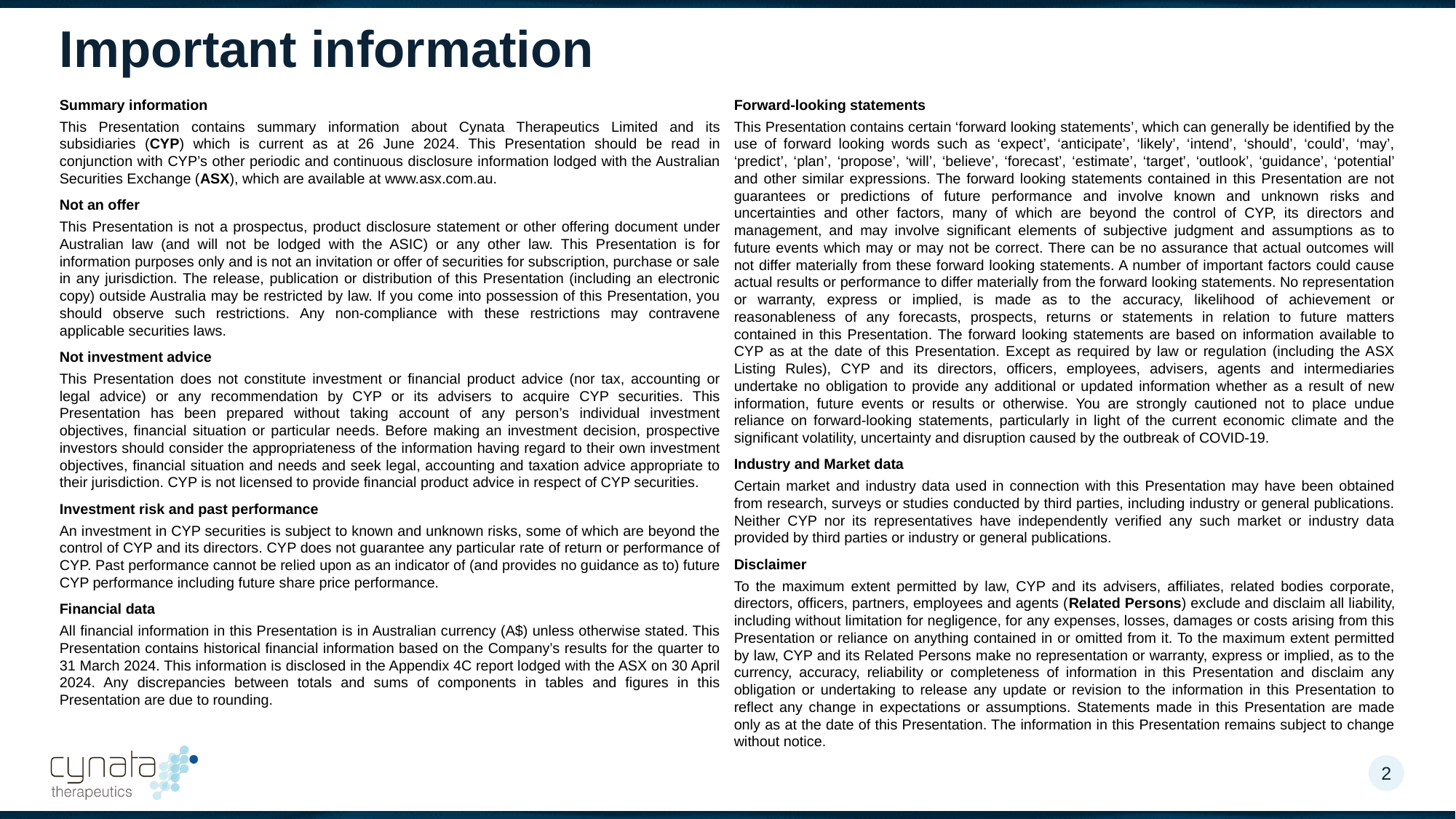

# Important information
Summary information
This Presentation contains summary information about Cynata Therapeutics Limited and its subsidiaries (CYP) which is current as at 26 June 2024. This Presentation should be read in conjunction with CYP’s other periodic and continuous disclosure information lodged with the Australian Securities Exchange (ASX), which are available at www.asx.com.au.
Not an offer
This Presentation is not a prospectus, product disclosure statement or other offering document under Australian law (and will not be lodged with the ASIC) or any other law. This Presentation is for information purposes only and is not an invitation or offer of securities for subscription, purchase or sale in any jurisdiction. The release, publication or distribution of this Presentation (including an electronic copy) outside Australia may be restricted by law. If you come into possession of this Presentation, you should observe such restrictions. Any non-compliance with these restrictions may contravene applicable securities laws.
Not investment advice
This Presentation does not constitute investment or financial product advice (nor tax, accounting or legal advice) or any recommendation by CYP or its advisers to acquire CYP securities. This Presentation has been prepared without taking account of any person’s individual investment objectives, financial situation or particular needs. Before making an investment decision, prospective investors should consider the appropriateness of the information having regard to their own investment objectives, financial situation and needs and seek legal, accounting and taxation advice appropriate to their jurisdiction. CYP is not licensed to provide financial product advice in respect of CYP securities.
Investment risk and past performance
An investment in CYP securities is subject to known and unknown risks, some of which are beyond the control of CYP and its directors. CYP does not guarantee any particular rate of return or performance of CYP. Past performance cannot be relied upon as an indicator of (and provides no guidance as to) future CYP performance including future share price performance.
Financial data
All financial information in this Presentation is in Australian currency (A$) unless otherwise stated. This Presentation contains historical financial information based on the Company’s results for the quarter to 31 March 2024. This information is disclosed in the Appendix 4C report lodged with the ASX on 30 April 2024. Any discrepancies between totals and sums of components in tables and figures in this Presentation are due to rounding.

Forward-looking statements
This Presentation contains certain ‘forward looking statements’, which can generally be identified by the use of forward looking words such as ‘expect’, ‘anticipate’, ‘likely’, ‘intend’, ‘should’, ‘could’, ‘may’, ‘predict’, ‘plan’, ‘propose’, ‘will’, ‘believe’, ‘forecast’, ‘estimate’, ‘target’, ‘outlook’, ‘guidance’, ‘potential’ and other similar expressions. The forward looking statements contained in this Presentation are not guarantees or predictions of future performance and involve known and unknown risks and uncertainties and other factors, many of which are beyond the control of CYP, its directors and management, and may involve significant elements of subjective judgment and assumptions as to future events which may or may not be correct. There can be no assurance that actual outcomes will not differ materially from these forward looking statements. A number of important factors could cause actual results or performance to differ materially from the forward looking statements. No representation or warranty, express or implied, is made as to the accuracy, likelihood of achievement or reasonableness of any forecasts, prospects, returns or statements in relation to future matters contained in this Presentation. The forward looking statements are based on information available to CYP as at the date of this Presentation. Except as required by law or regulation (including the ASX Listing Rules), CYP and its directors, officers, employees, advisers, agents and intermediaries undertake no obligation to provide any additional or updated information whether as a result of new information, future events or results or otherwise. You are strongly cautioned not to place undue reliance on forward-looking statements, particularly in light of the current economic climate and the significant volatility, uncertainty and disruption caused by the outbreak of COVID-19.
Industry and Market data
Certain market and industry data used in connection with this Presentation may have been obtained from research, surveys or studies conducted by third parties, including industry or general publications. Neither CYP nor its representatives have independently verified any such market or industry data provided by third parties or industry or general publications.
Disclaimer
To the maximum extent permitted by law, CYP and its advisers, affiliates, related bodies corporate, directors, officers, partners, employees and agents (Related Persons) exclude and disclaim all liability, including without limitation for negligence, for any expenses, losses, damages or costs arising from this Presentation or reliance on anything contained in or omitted from it. To the maximum extent permitted by law, CYP and its Related Persons make no representation or warranty, express or implied, as to the currency, accuracy, reliability or completeness of information in this Presentation and disclaim any obligation or undertaking to release any update or revision to the information in this Presentation to reflect any change in expectations or assumptions. Statements made in this Presentation are made only as at the date of this Presentation. The information in this Presentation remains subject to change without notice.

2